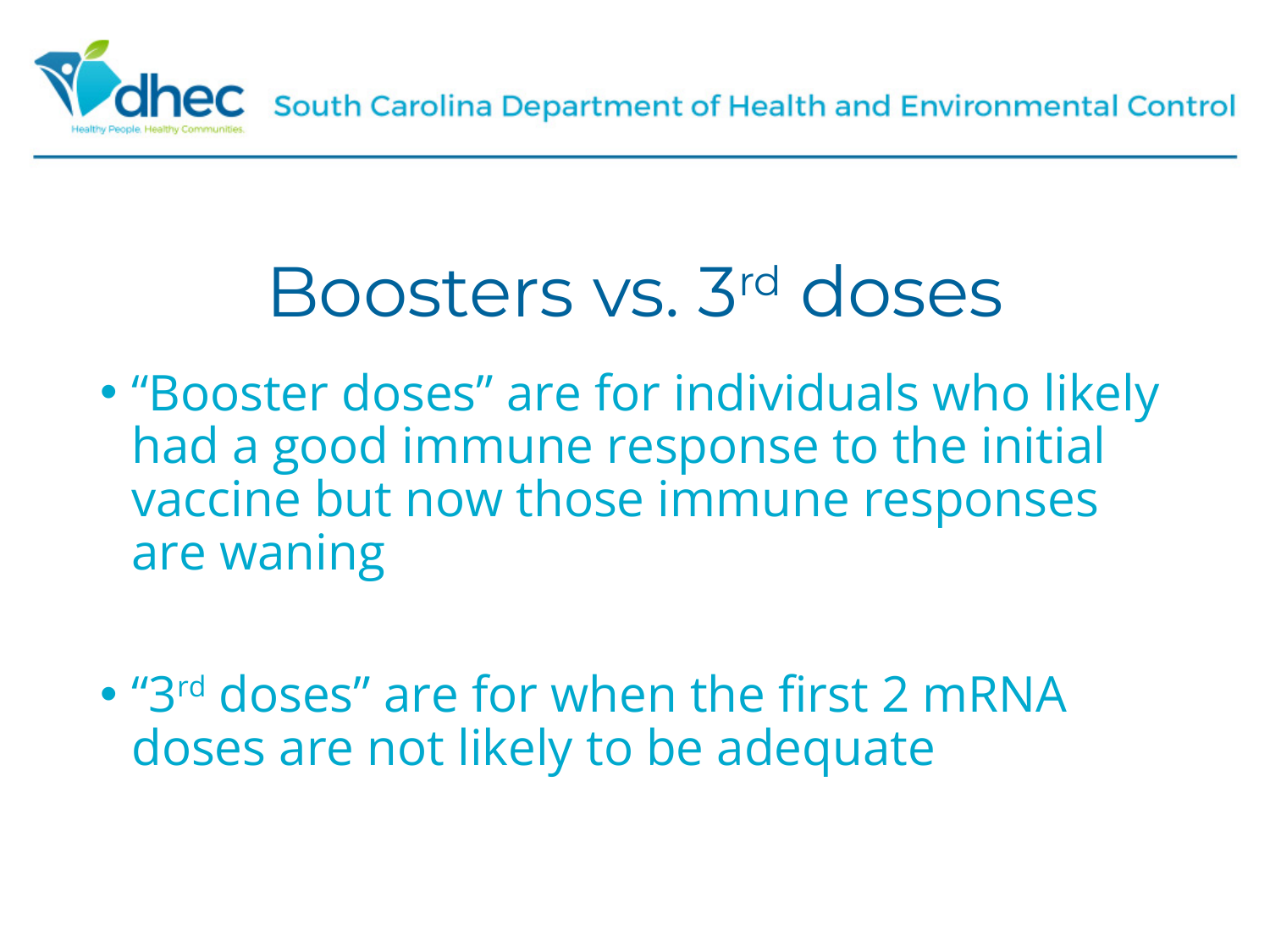

# Boosters vs. 3rd doses
“Booster doses” are for individuals who likely had a good immune response to the initial vaccine but now those immune responses are waning

“3rd doses” are for when the first 2 mRNA doses are not likely to be adequate